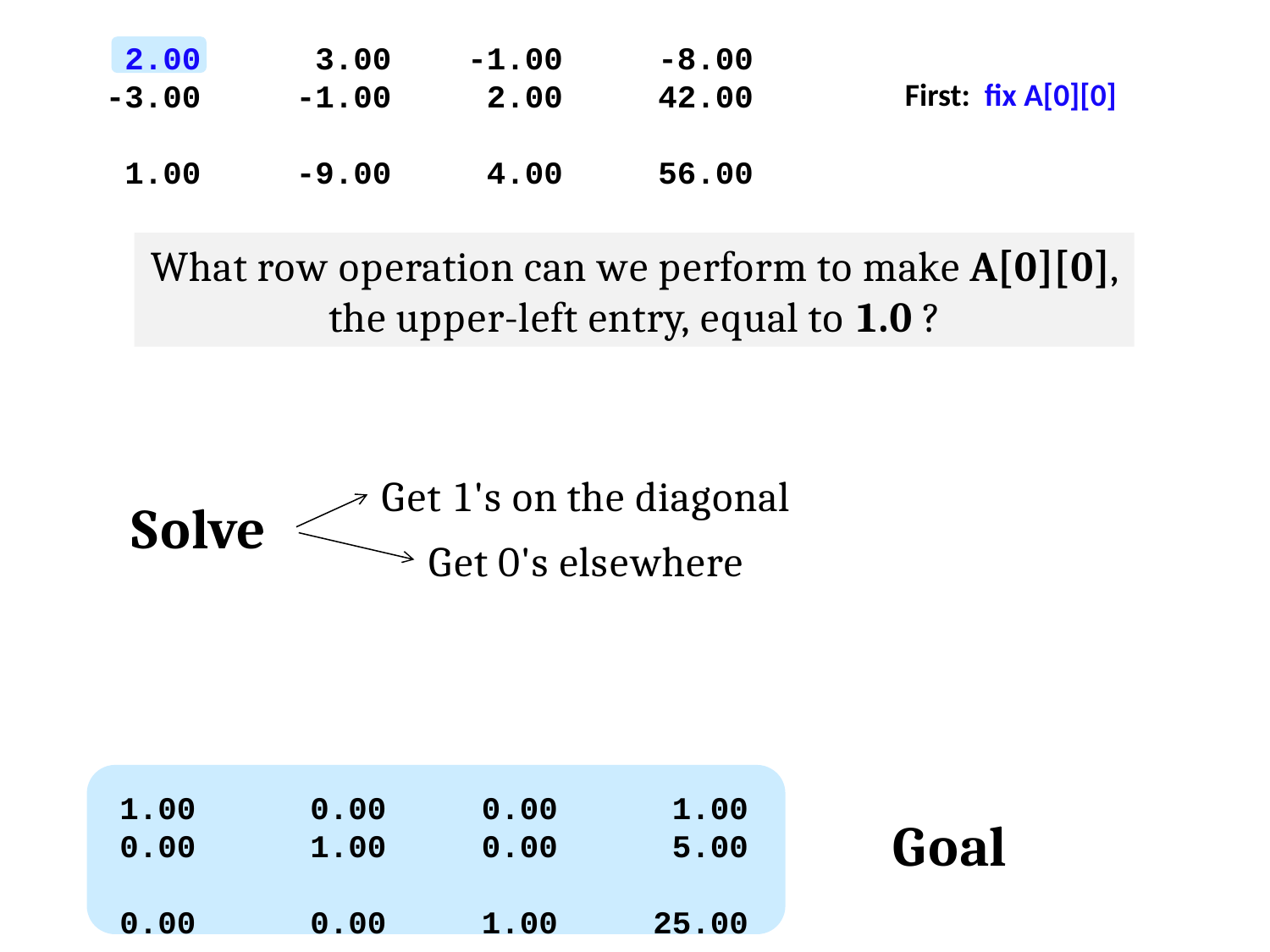

2.00      3.00    -1.00     -8.00
 -3.00     -1.00     2.00     42.00
  1.00     -9.00     4.00     56.00

First:  fix A[0][0]
What row operation can we perform to make A[0][0], the upper-left entry, equal to 1.0 ?
Get 1's on the diagonal
Solve
Get 0's elsewhere

  1.00      0.00     0.00      1.00
  0.00      1.00     0.00      5.00
  0.00      0.00     1.00     25.00
Goal